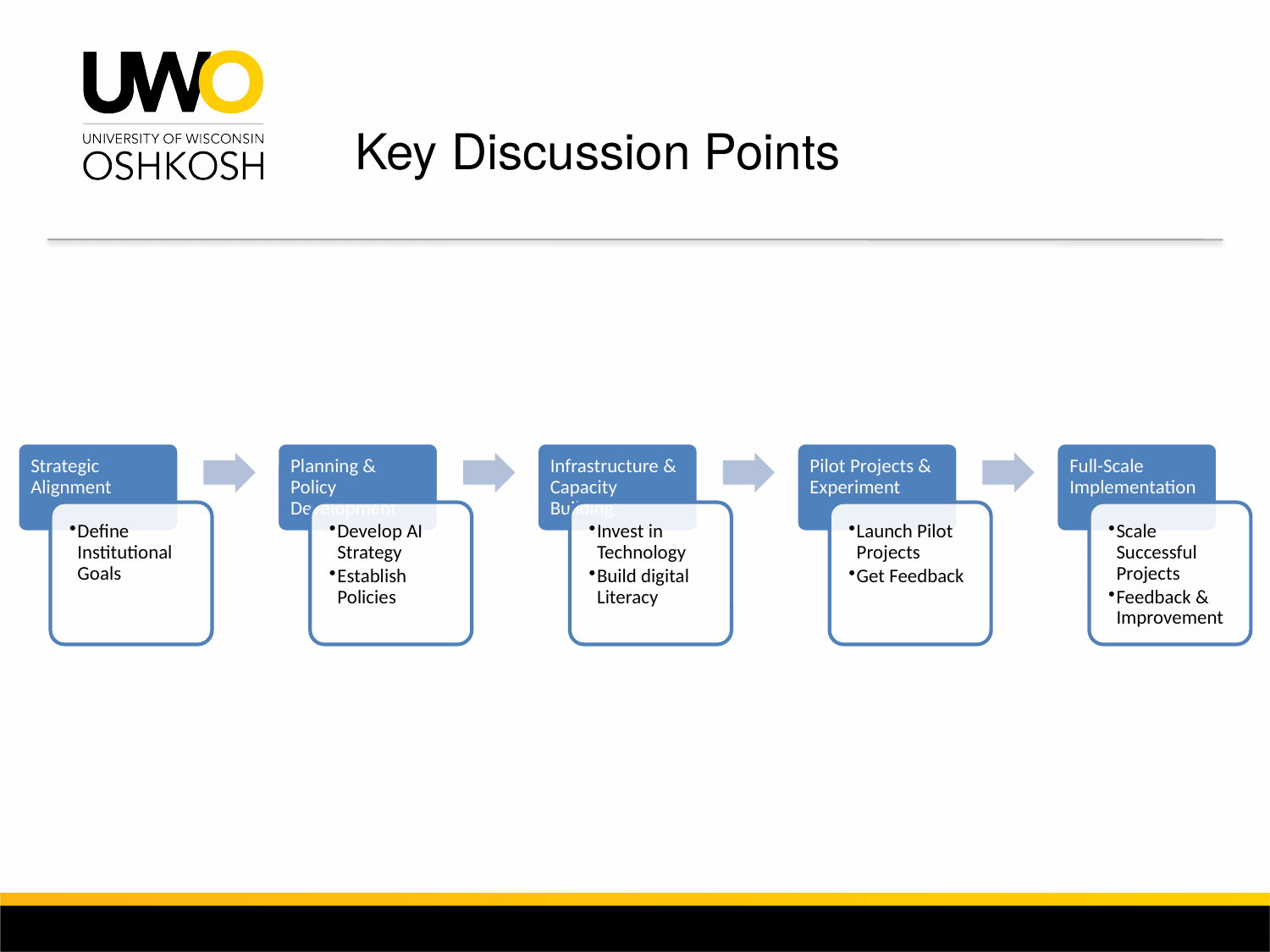

# Key Discussion Points
Strategic Alignment
Define Institutional Goals

Planning & Policy Development
Develop AI Strategy
Establish Policies

Infrastructure & Capacity Building
Invest in Technology
Build digital Literacy

Pilot Projects & Experiment
Launch Pilot Projects
Get Feedback

Full-Scale Implementation
Scale Successful Projects
Feedback & Improvement